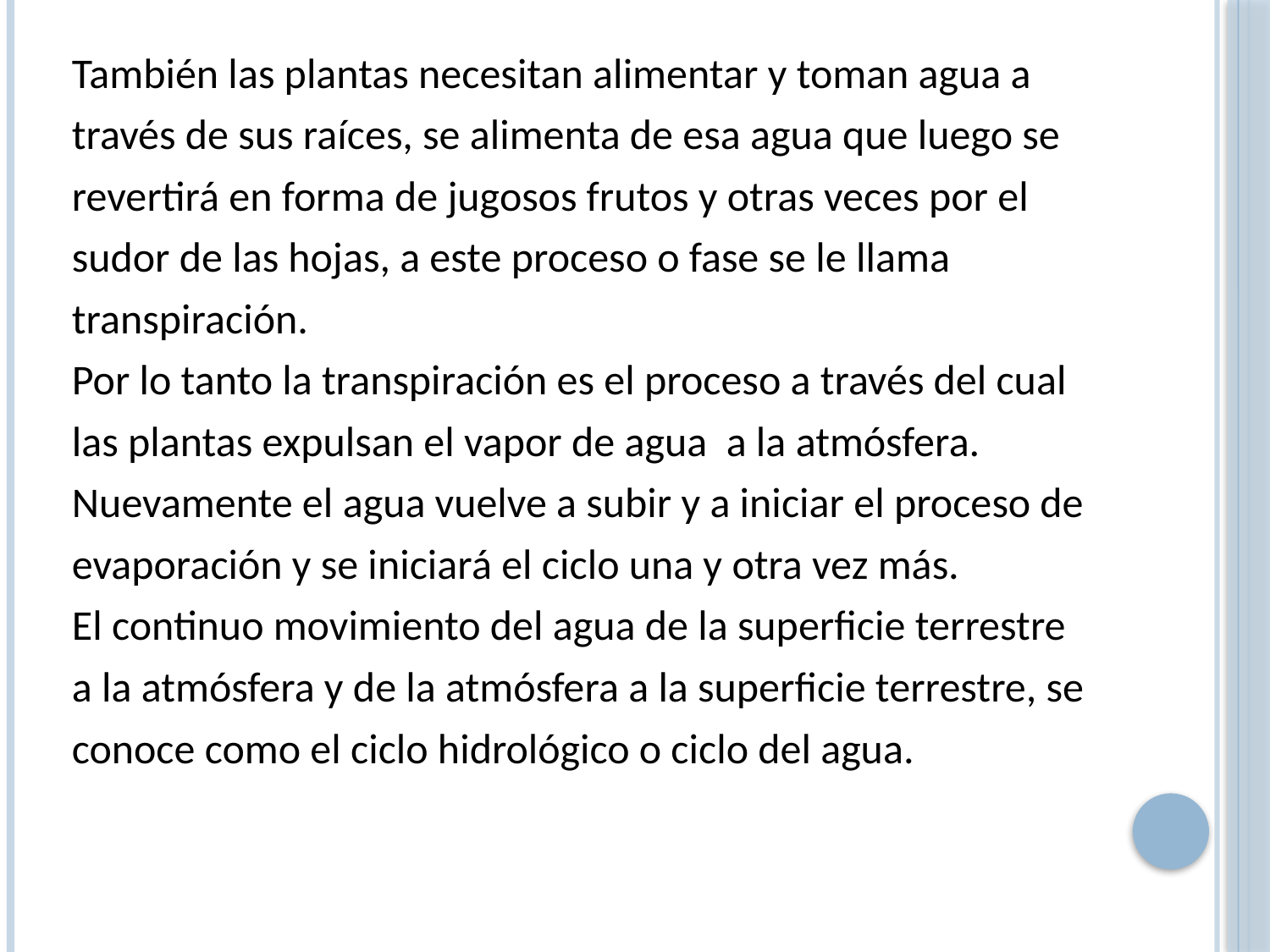

También las plantas necesitan alimentar y toman agua a
través de sus raíces, se alimenta de esa agua que luego se
revertirá en forma de jugosos frutos y otras veces por el
sudor de las hojas, a este proceso o fase se le llama
transpiración.
Por lo tanto la transpiración es el proceso a través del cual
las plantas expulsan el vapor de agua  a la atmósfera.
Nuevamente el agua vuelve a subir y a iniciar el proceso de
evaporación y se iniciará el ciclo una y otra vez más.
El continuo movimiento del agua de la superficie terrestre
a la atmósfera y de la atmósfera a la superficie terrestre, se
conoce como el ciclo hidrológico o ciclo del agua.